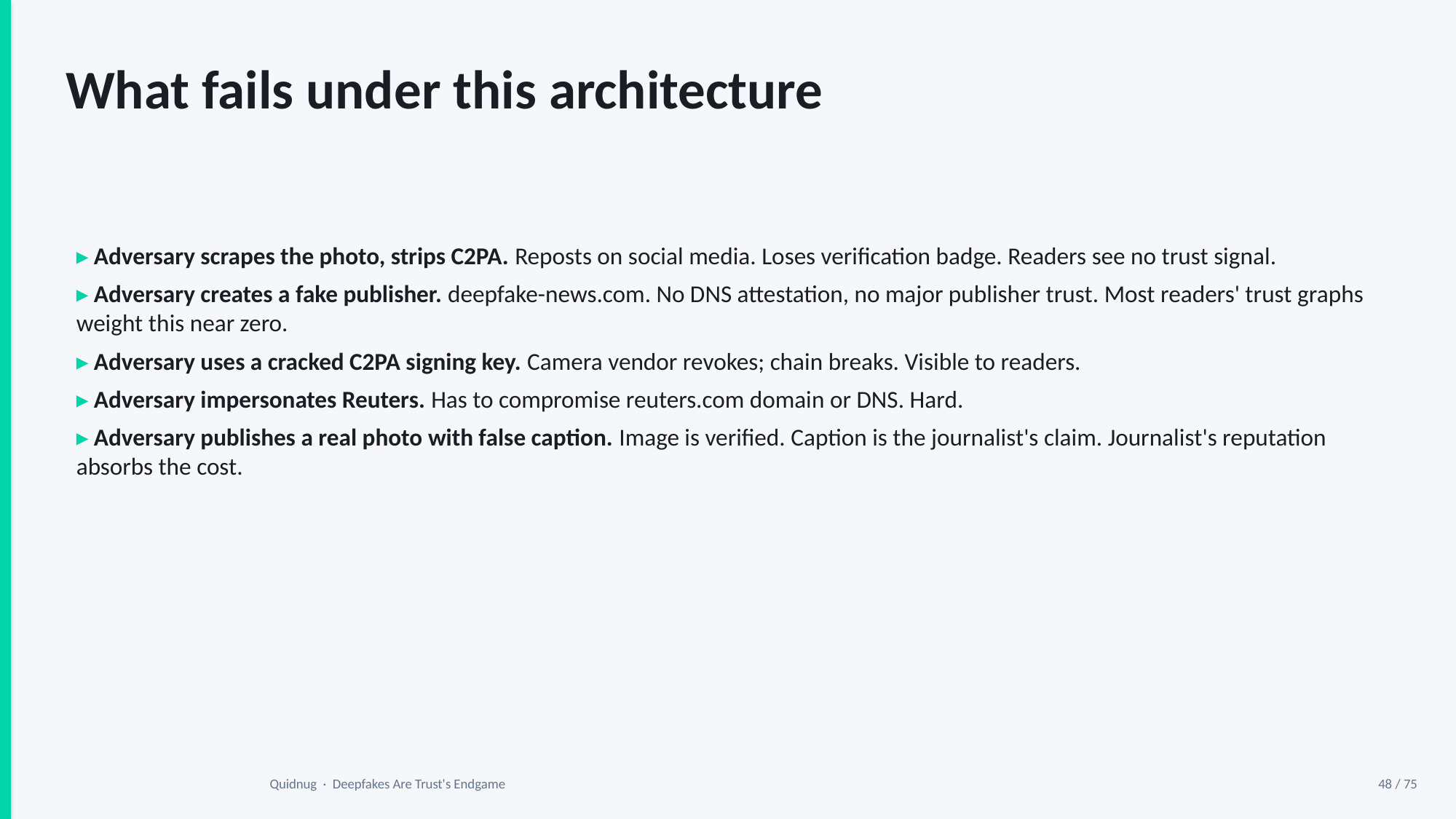

What fails under this architecture
▸ Adversary scrapes the photo, strips C2PA. Reposts on social media. Loses verification badge. Readers see no trust signal.
▸ Adversary creates a fake publisher. deepfake-news.com. No DNS attestation, no major publisher trust. Most readers' trust graphs weight this near zero.
▸ Adversary uses a cracked C2PA signing key. Camera vendor revokes; chain breaks. Visible to readers.
▸ Adversary impersonates Reuters. Has to compromise reuters.com domain or DNS. Hard.
▸ Adversary publishes a real photo with false caption. Image is verified. Caption is the journalist's claim. Journalist's reputation absorbs the cost.
Quidnug  ·  Deepfakes Are Trust's Endgame
48 / 75